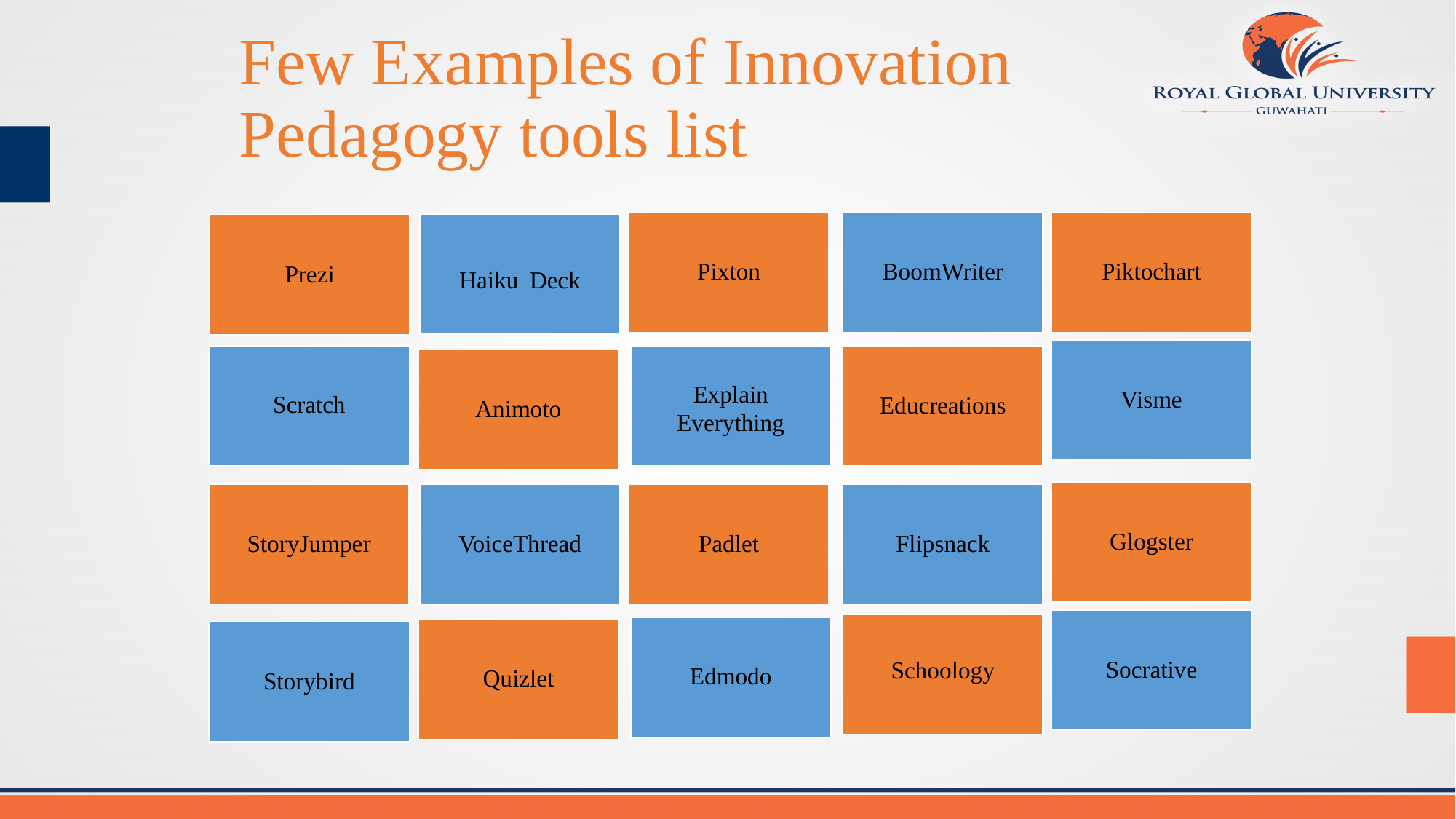

# Few Examples of Innovation Pedagogy tools list
Pixton
BoomWriter
Explain Everything
Educreations
Piktochart
Visme
Prezi
Haiku Deck
Scratch
Animoto
Glogster
Socrative
StoryJumper
VoiceThread
Storybird
Quizlet
Padlet
Flipsnack
Edmodo

Schoology